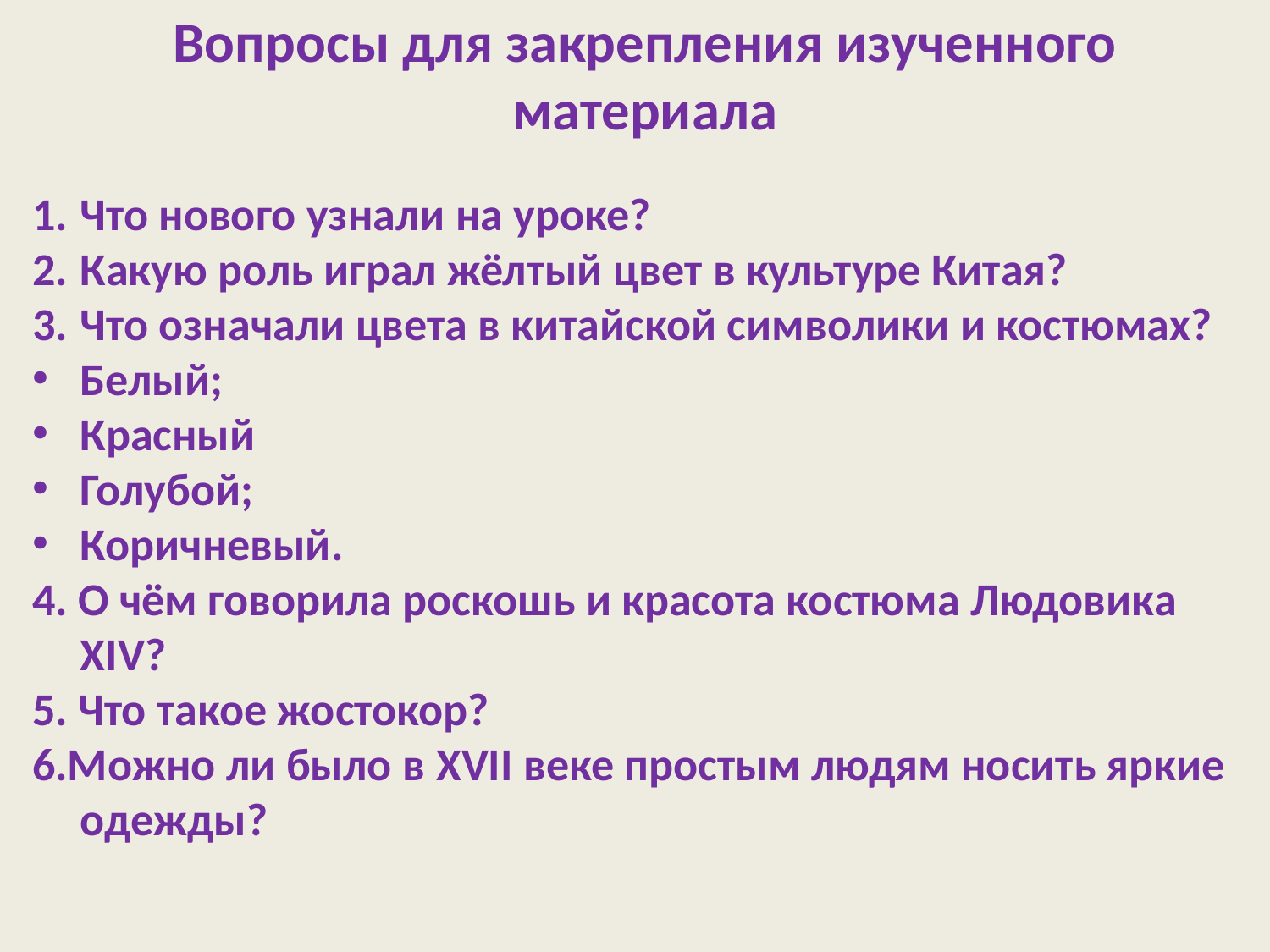

Вопросы для закрепления изученного материала
Что нового узнали на уроке?
Какую роль играл жёлтый цвет в культуре Китая?
Что означали цвета в китайской символики и костюмах?
Белый;
Красный
Голубой;
Коричневый.
4. О чём говорила роскошь и красота костюма Людовика XIV?
5. Что такое жостокор?
6.Можно ли было в XVII веке простым людям носить яркие одежды?